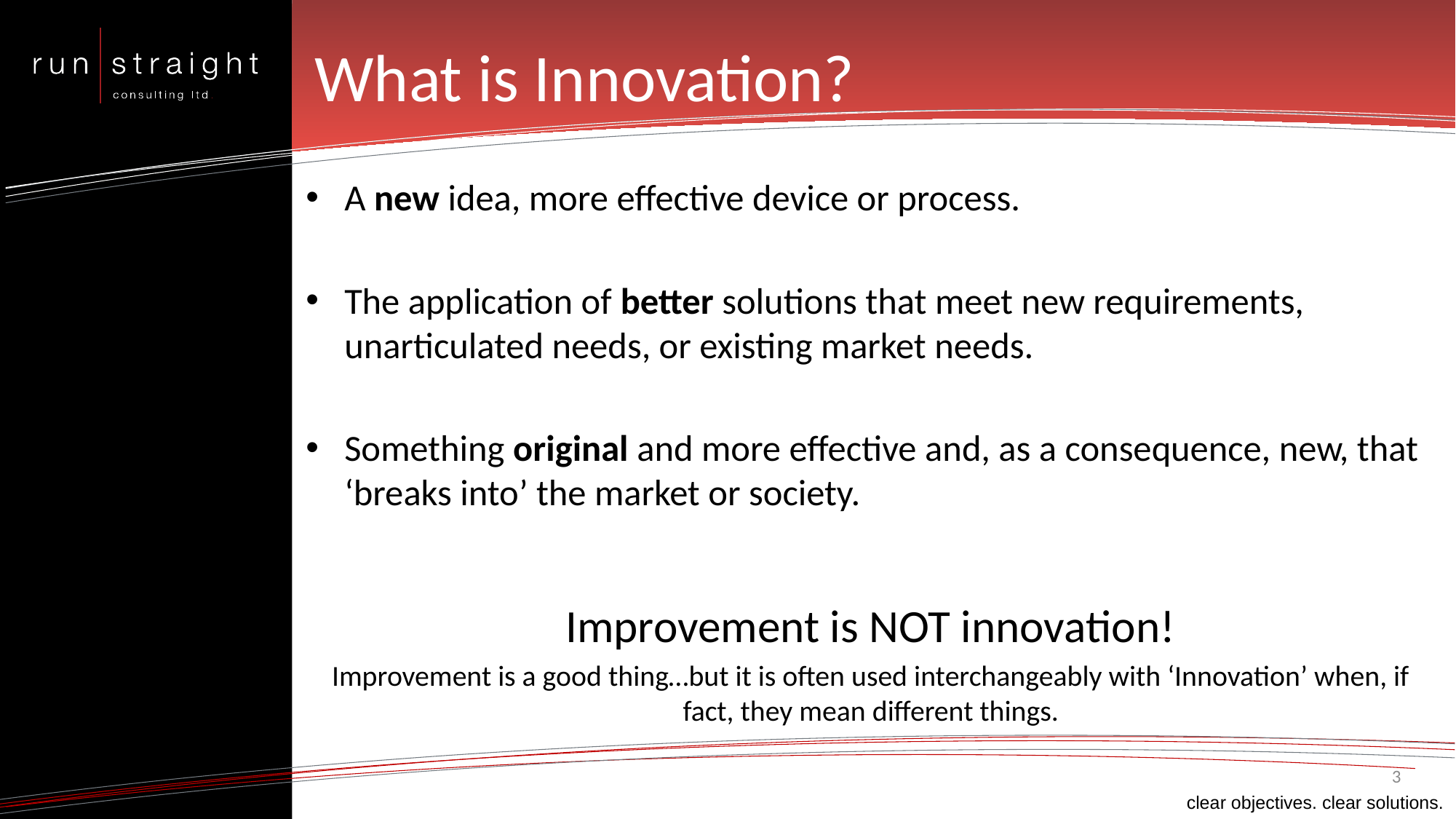

# What is Innovation?
A new idea, more effective device or process.

The application of better solutions that meet new requirements, unarticulated needs, or existing market needs.

Something original and more effective and, as a consequence, new, that ‘breaks into’ the market or society.

Improvement is NOT innovation!
Improvement is a good thing…but it is often used interchangeably with ‘Innovation’ when, if fact, they mean different things.
3